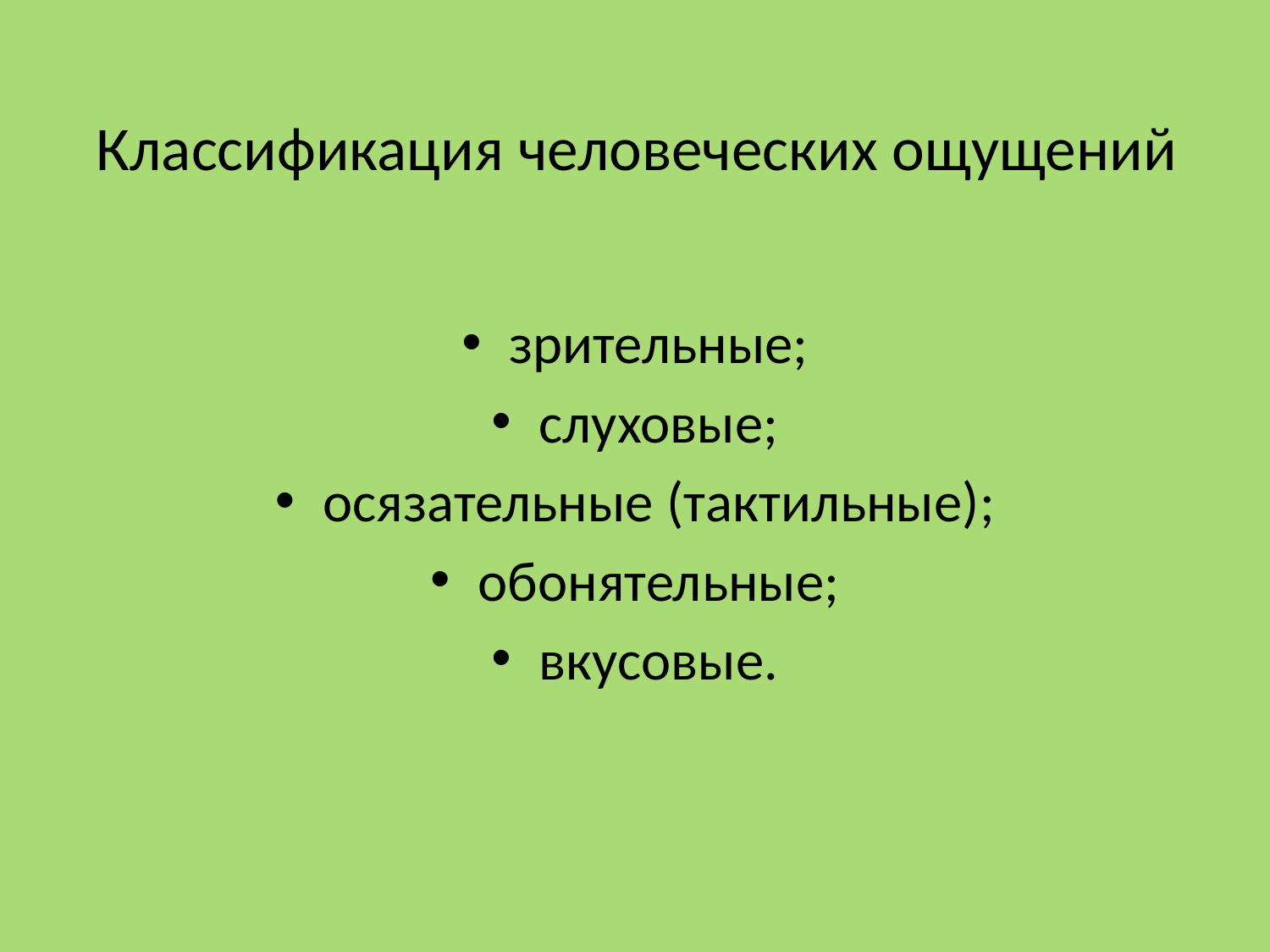

# Классификация человеческих ощущений

зрительные;
слуховые;
осязательные (тактильные);
обонятельные;
вкусовые.